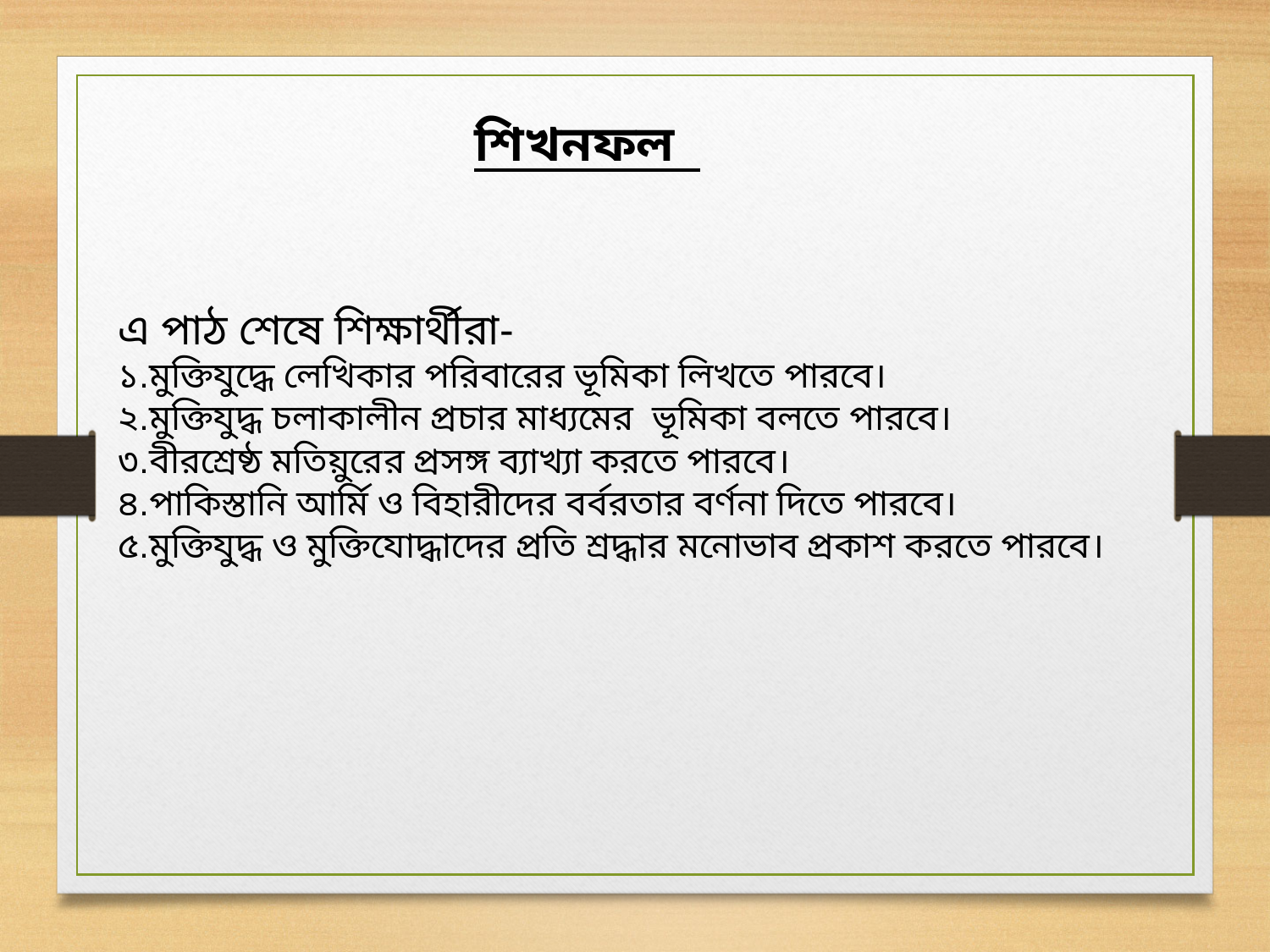

শিখনফল
এ পাঠ শেষে শিক্ষার্থীরা-
১.মুক্তিযুদ্ধে লেখিকার পরিবারের ভূমিকা লিখতে পারবে।
২.মুক্তিযুদ্ধ চলাকালীন প্রচার মাধ্যমের  ভূমিকা বলতে পারবে।
৩.বীরশ্রেষ্ঠ মতিয়ুরের প্রসঙ্গ ব্যাখ্যা করতে পারবে।
৪.পাকিস্তানি আর্মি ও বিহারীদের বর্বরতার বর্ণনা দিতে পারবে।
৫.মুক্তিযুদ্ধ ও মুক্তিযোদ্ধাদের প্রতি শ্রদ্ধার মনোভাব প্রকাশ করতে পারবে।